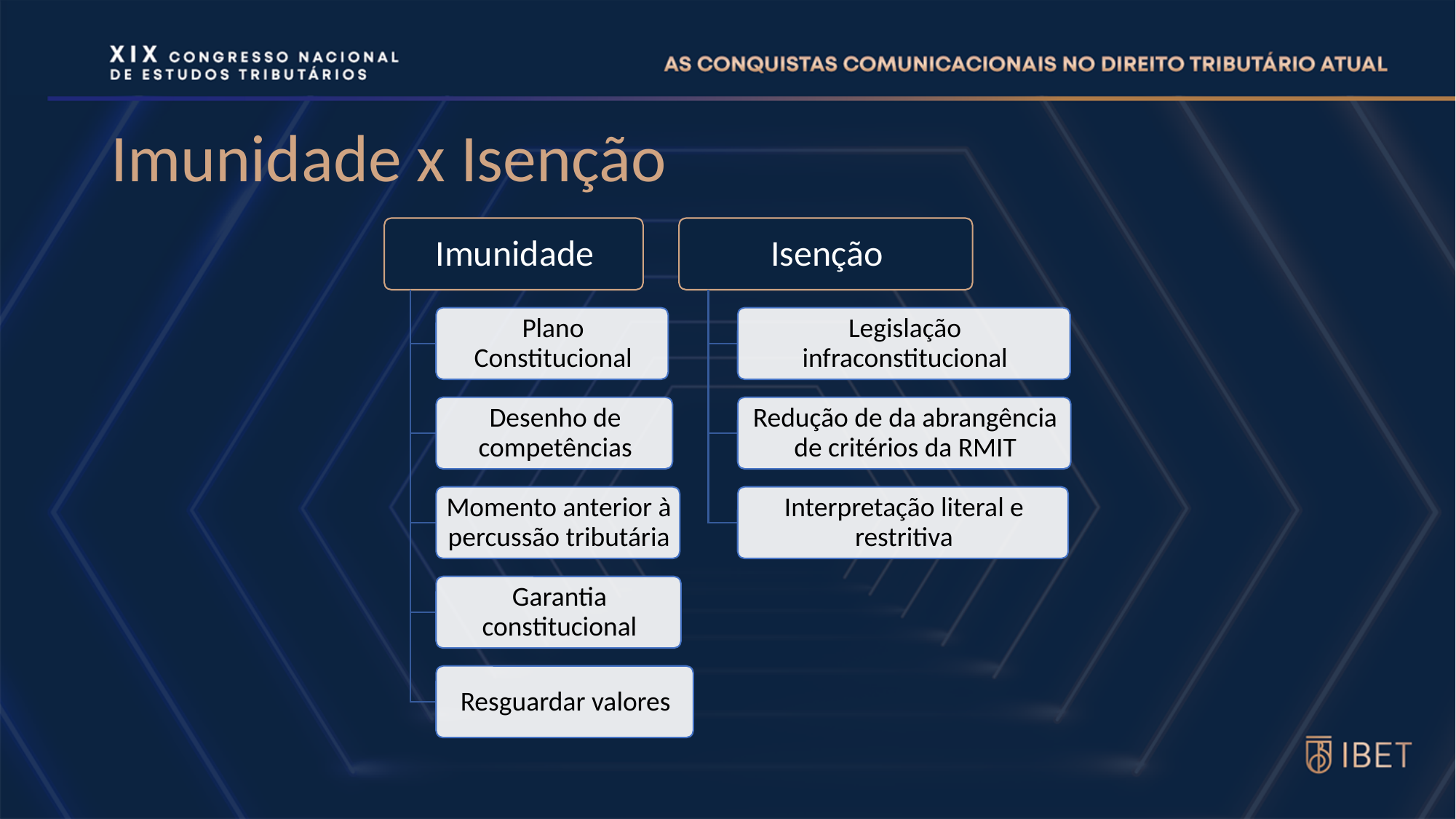

# Imunidade x Isenção
Imunidade
Plano Constitucional
Desenho de competências
Momento anterior à percussão tributária
Garantia constitucional
Resguardar valores
Isenção
Legislação infraconstitucional
Redução de da abrangência de critérios da RMIT
Interpretação literal e restritiva